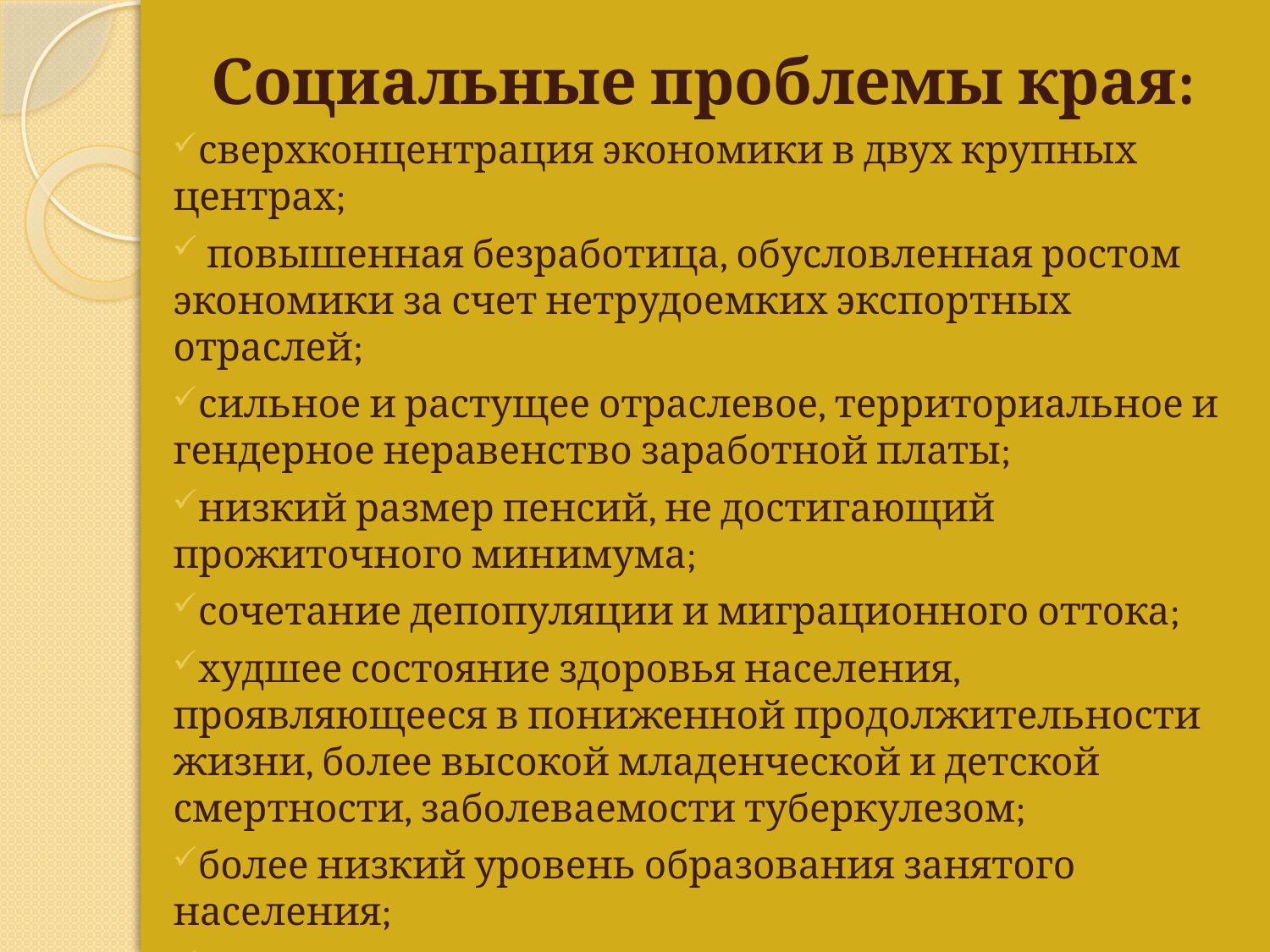

# Социальные проблемы края:
сверхконцентрация экономики в двух крупных центрах;
 повышенная безработица, обусловленная ростом экономики за счет нетрудоемких экспортных отраслей;
сильное и растущее отраслевое, территориальное и гендерное неравенство заработной платы;
низкий размер пенсий, не достигающий прожиточного минимума;
сочетание депопуляции и миграционного оттока;
худшее состояние здоровья населения, проявляющееся в пониженной продолжительности жизни, более высокой младенческой и детской смертности, заболеваемости туберкулезом;
более низкий уровень образования занятого населения;
слаборазвитость сети городов — местных центров и обширность периферийной зоны, что снижает доступность социальных услуг для населения